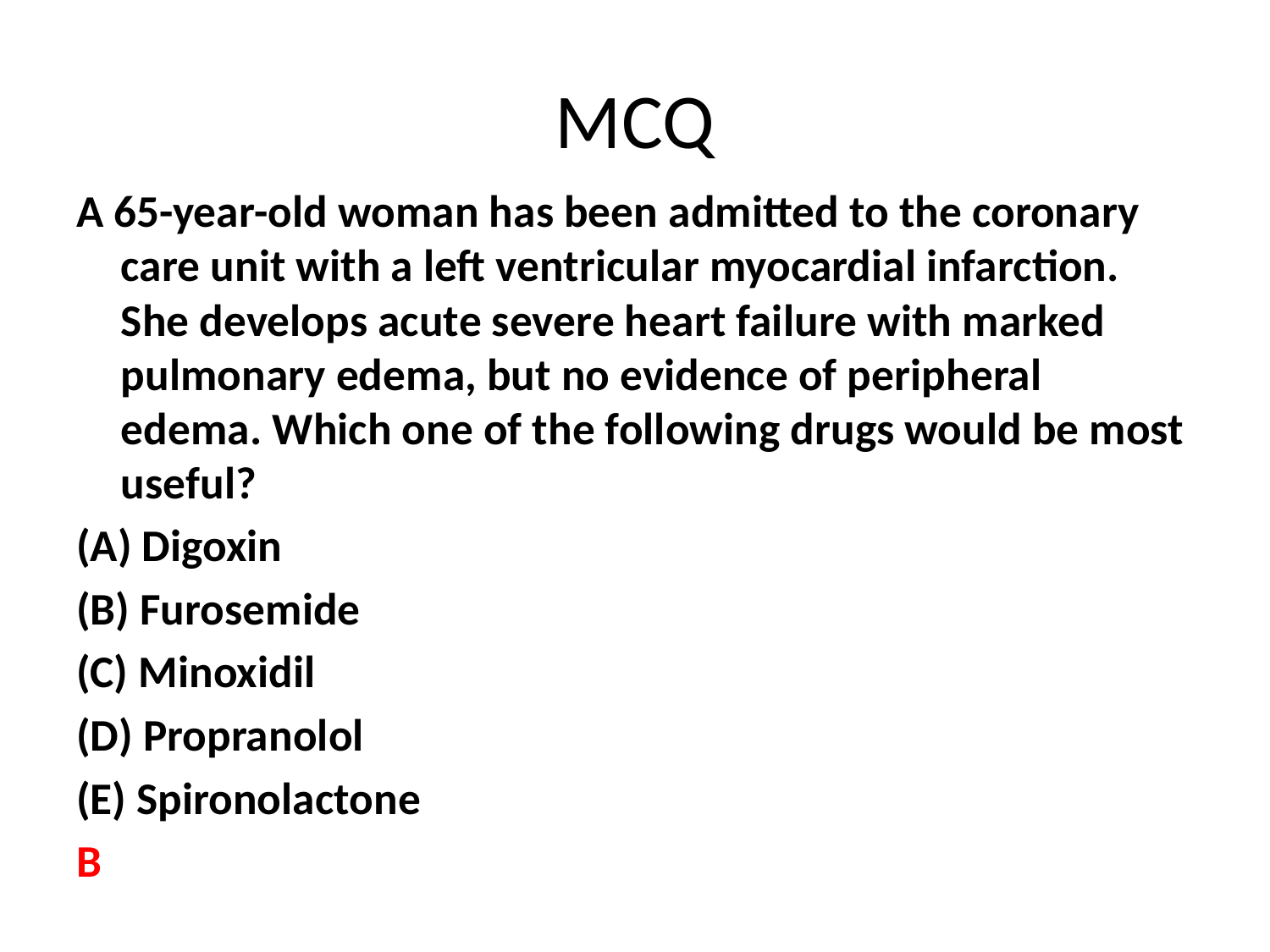

# MCQ
A 65-year-old woman has been admitted to the coronary care unit with a left ventricular myocardial infarction. She develops acute severe heart failure with marked pulmonary edema, but no evidence of peripheral edema. Which one of the following drugs would be most useful?
(A) Digoxin
(B) Furosemide
(C) Minoxidil
(D) Propranolol
(E) Spironolactone
B